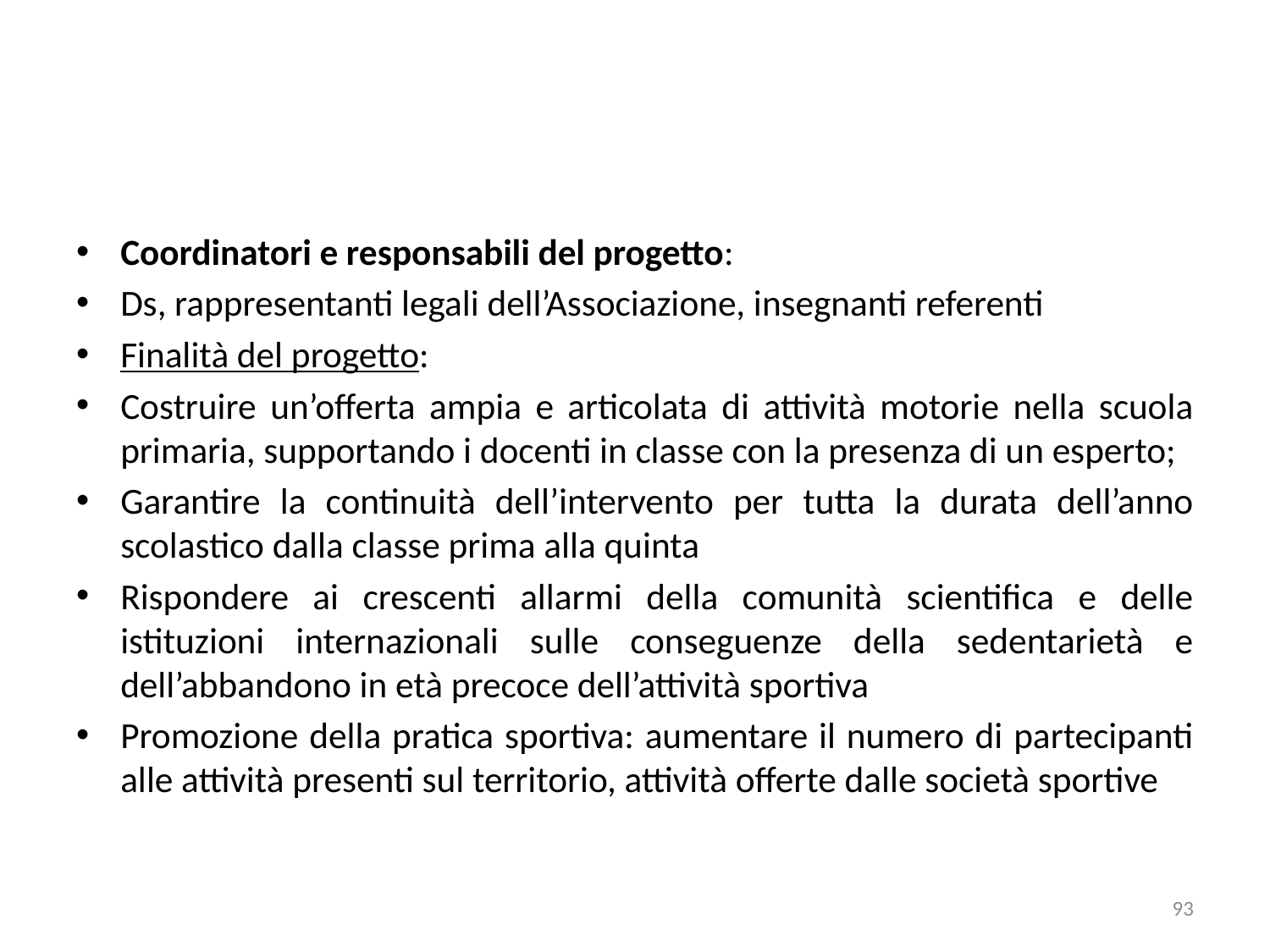

Coordinatori e responsabili del progetto:
Ds, rappresentanti legali dell’Associazione, insegnanti referenti
Finalità del progetto:
Costruire un’offerta ampia e articolata di attività motorie nella scuola primaria, supportando i docenti in classe con la presenza di un esperto;
Garantire la continuità dell’intervento per tutta la durata dell’anno scolastico dalla classe prima alla quinta
Rispondere ai crescenti allarmi della comunità scientifica e delle istituzioni internazionali sulle conseguenze della sedentarietà e dell’abbandono in età precoce dell’attività sportiva
Promozione della pratica sportiva: aumentare il numero di partecipanti alle attività presenti sul territorio, attività offerte dalle società sportive

93